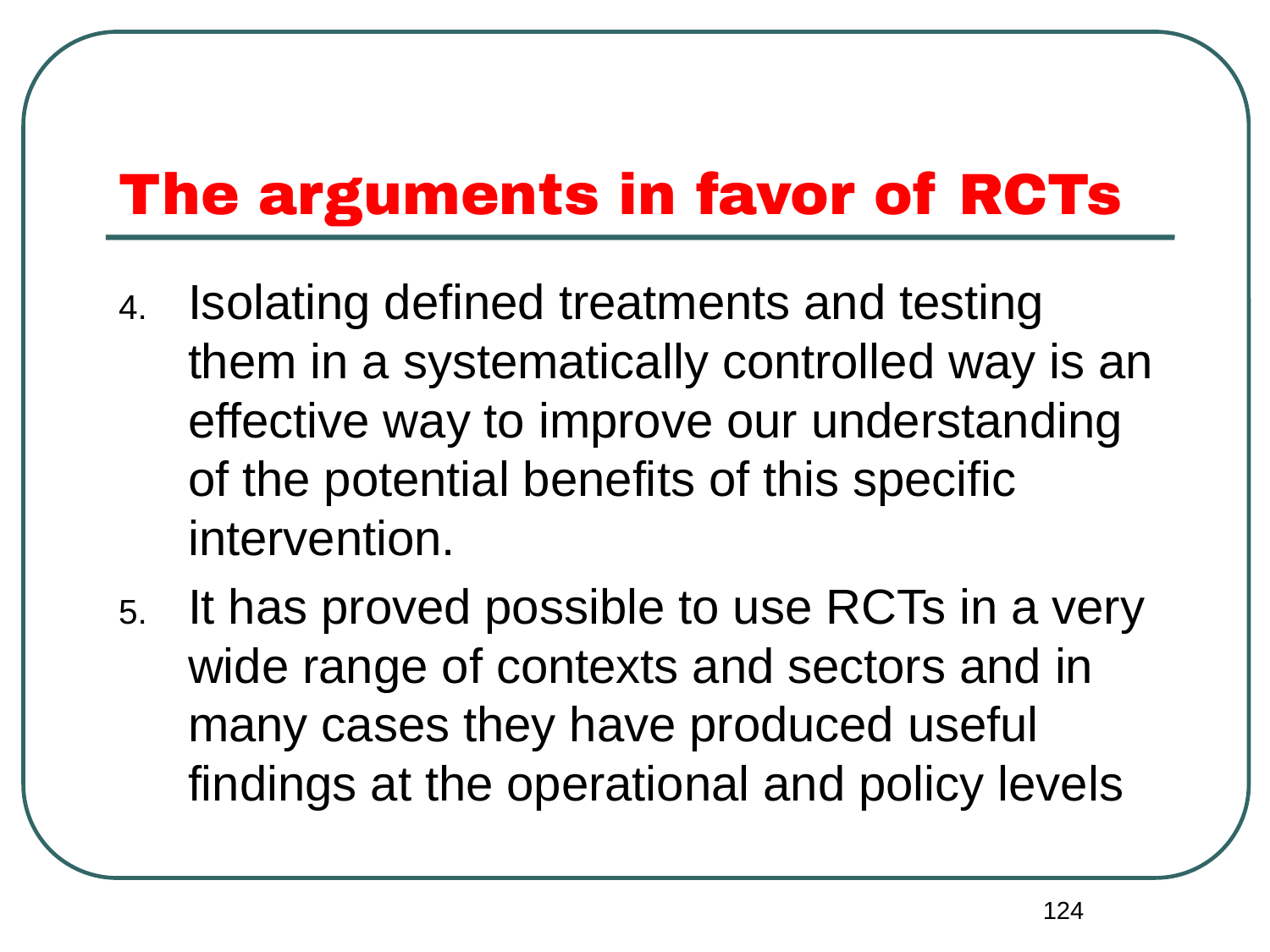

# The arguments in favor of RCTs
Isolating defined treatments and testing them in a systematically controlled way is an effective way to improve our understanding of the potential benefits of this specific intervention.
It has proved possible to use RCTs in a very wide range of contexts and sectors and in many cases they have produced useful findings at the operational and policy levels
124